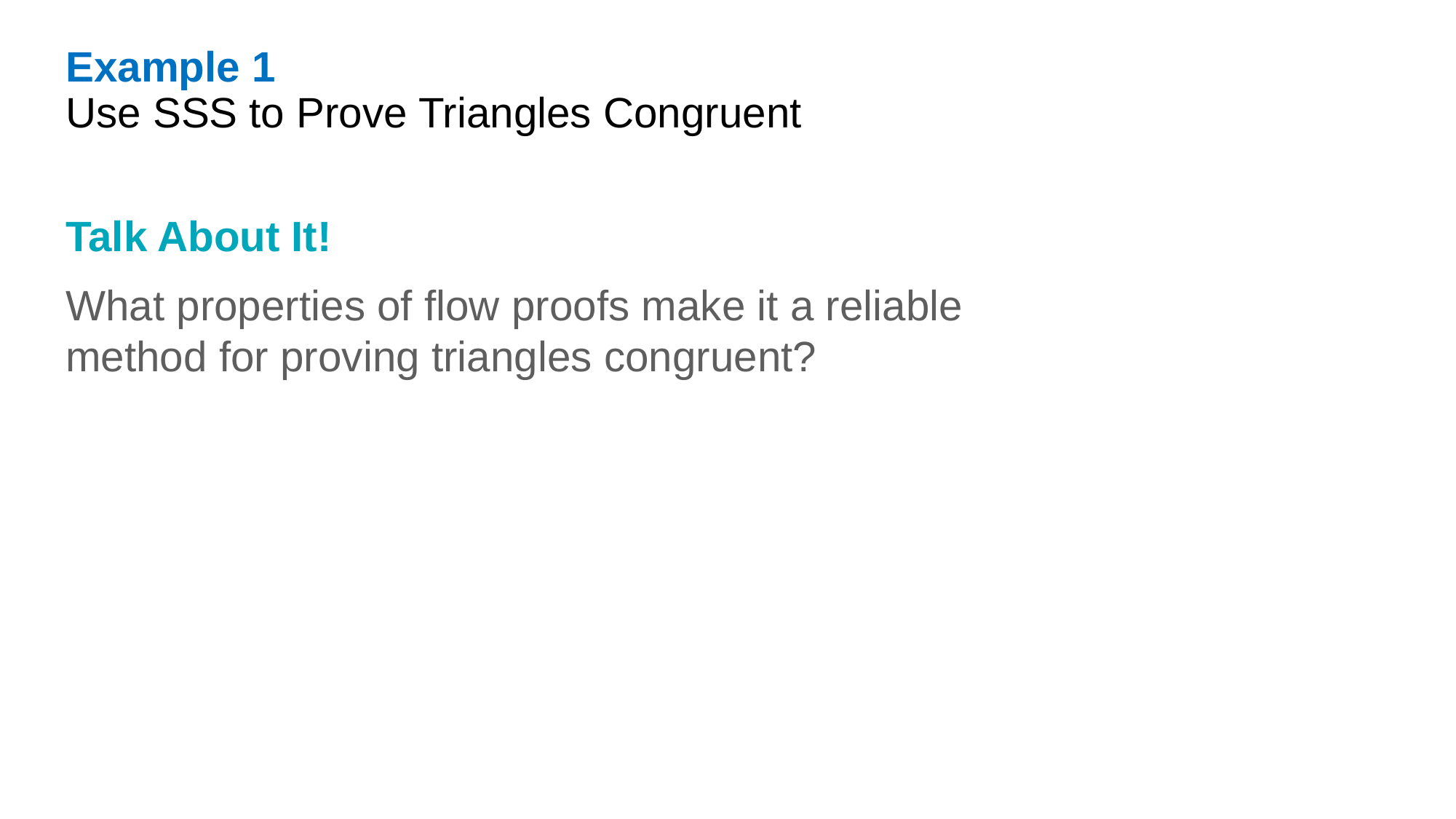

Example 1
Use SSS to Prove Triangles Congruent
Talk About It!
What properties of flow proofs make it a reliable method for proving triangles congruent?